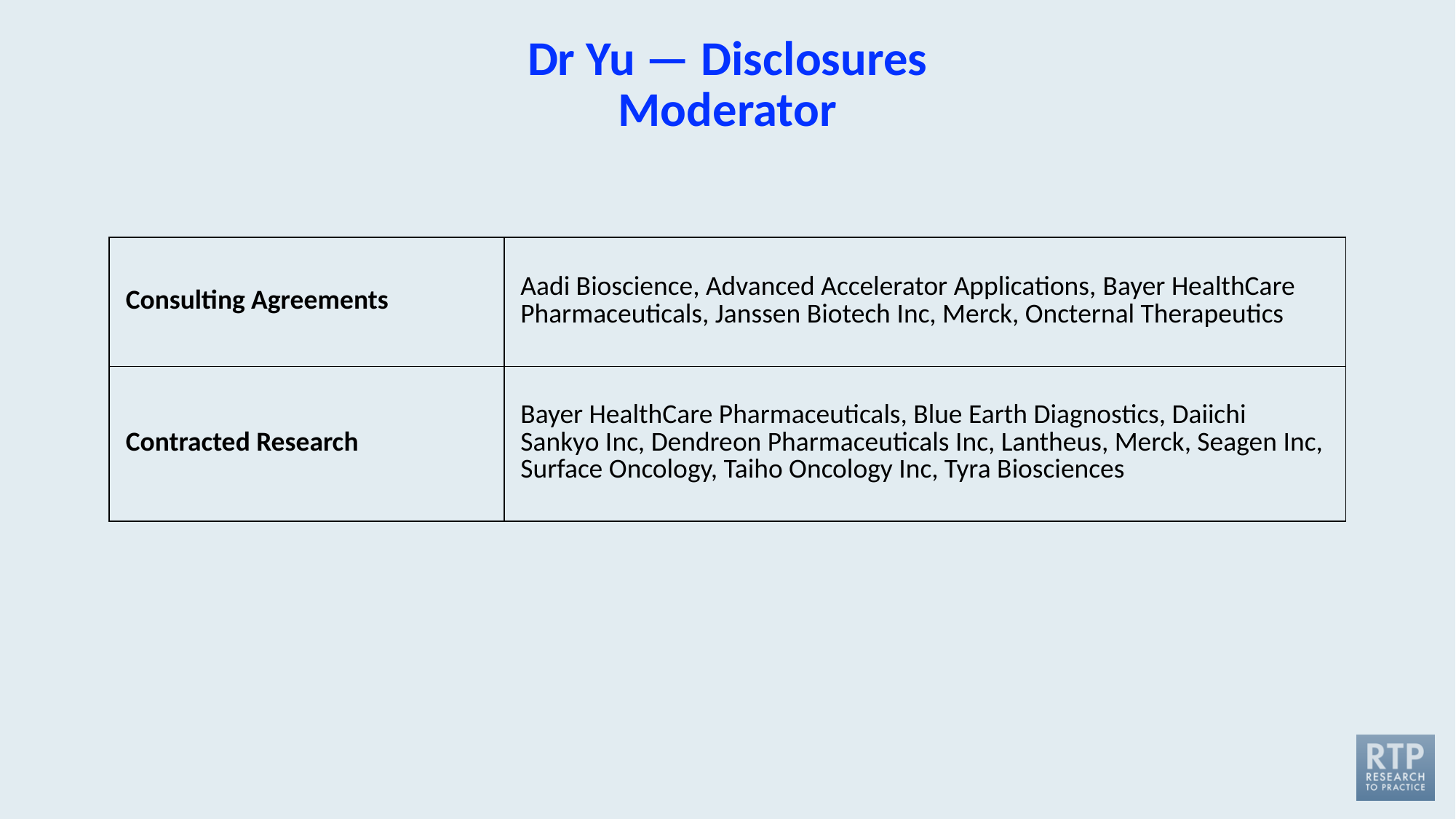

# Dr Yu — Disclosures Moderator
| Consulting Agreements | Aadi Bioscience, Advanced Accelerator Applications, Bayer HealthCare Pharmaceuticals, Janssen Biotech Inc, Merck, Oncternal Therapeutics |
| --- | --- |
| Contracted Research | Bayer HealthCare Pharmaceuticals, Blue Earth Diagnostics, Daiichi Sankyo Inc, Dendreon Pharmaceuticals Inc, Lantheus, Merck, Seagen Inc, Surface Oncology, Taiho Oncology Inc, Tyra Biosciences |